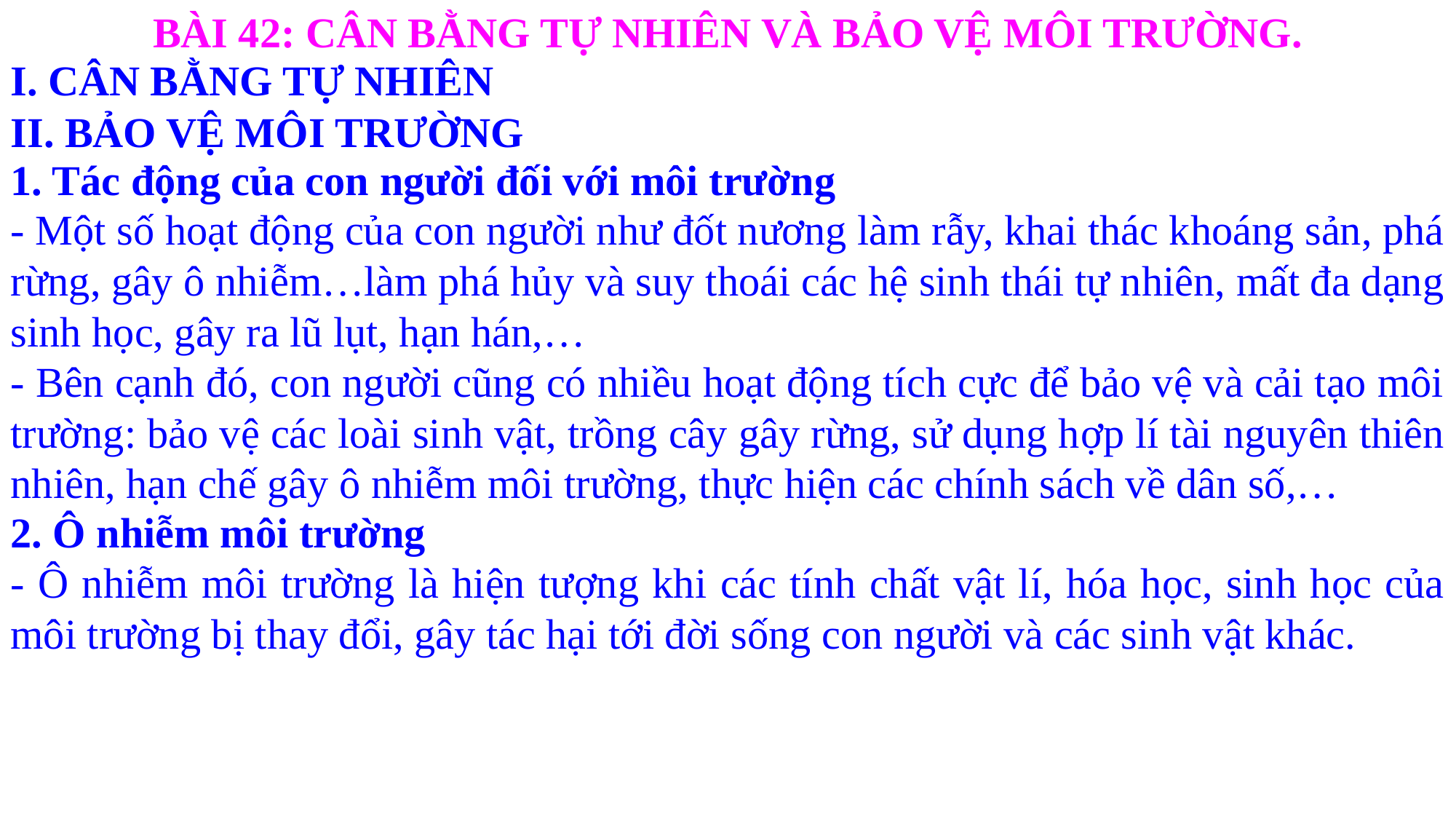

BÀI 42: CÂN BẰNG TỰ NHIÊN VÀ BẢO VỆ MÔI TRƯỜNG.

I. CÂN BẰNG TỰ NHIÊN

II. BẢO VỆ MÔI TRƯỜNG

1. Tác động của con người đối với môi trường
- Một số hoạt động của con người như đốt nương làm rẫy, khai thác khoáng sản, phá rừng, gây ô nhiễm…làm phá hủy và suy thoái các hệ sinh thái tự nhiên, mất đa dạng sinh học, gây ra lũ lụt, hạn hán,…
- Bên cạnh đó, con người cũng có nhiều hoạt động tích cực để bảo vệ và cải tạo môi trường: bảo vệ các loài sinh vật, trồng cây gây rừng, sử dụng hợp lí tài nguyên thiên nhiên, hạn chế gây ô nhiễm môi trường, thực hiện các chính sách về dân số,…
2. Ô nhiễm môi trường
- Ô nhiễm môi trường là hiện tượng khi các tính chất vật lí, hóa học, sinh học của môi trường bị thay đổi, gây tác hại tới đời sống con người và các sinh vật khác.